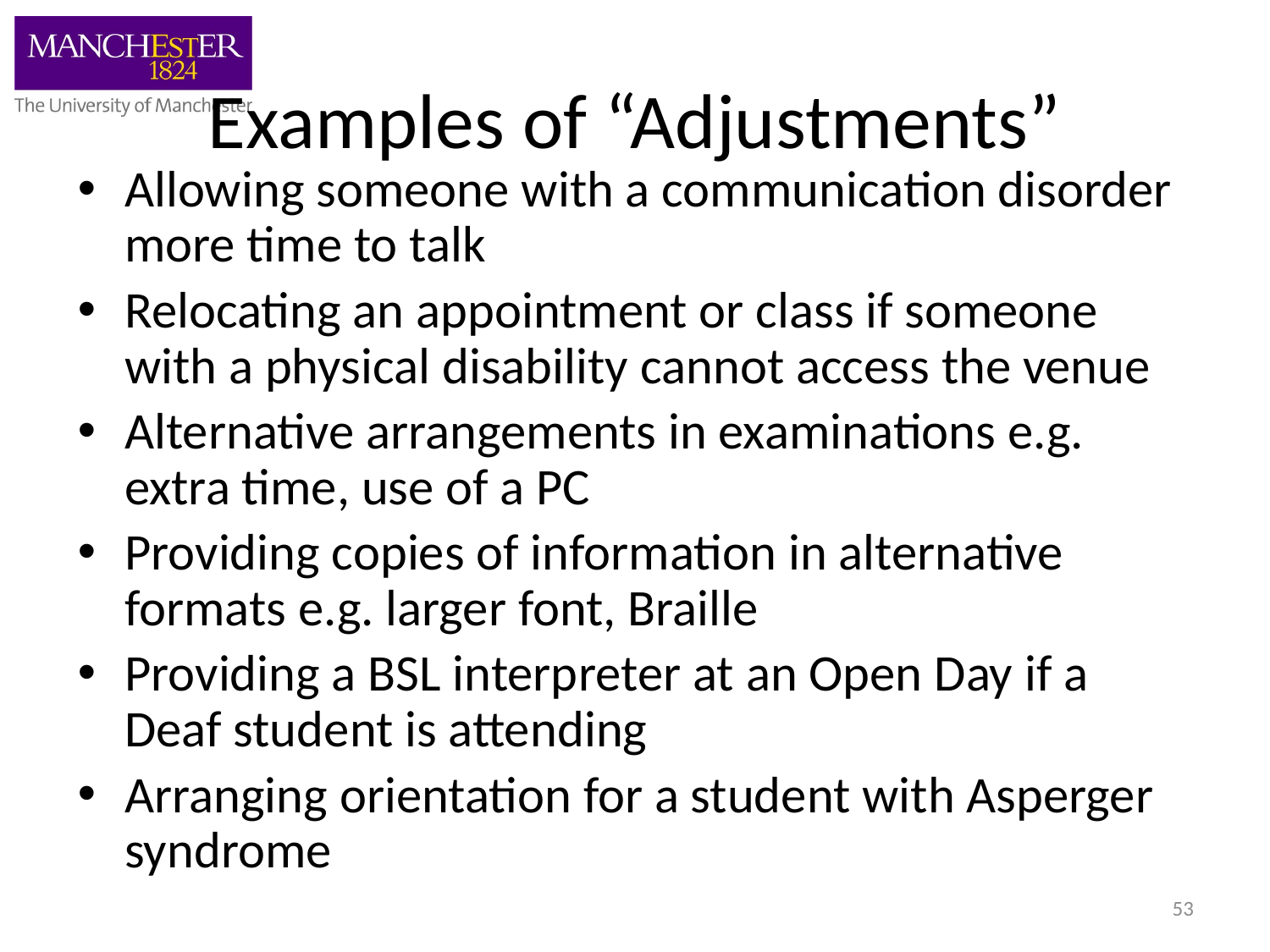

# Examples of “Adjustments”
Allowing someone with a communication disorder more time to talk
Relocating an appointment or class if someone with a physical disability cannot access the venue
Alternative arrangements in examinations e.g. extra time, use of a PC
Providing copies of information in alternative formats e.g. larger font, Braille
Providing a BSL interpreter at an Open Day if a Deaf student is attending
Arranging orientation for a student with Asperger syndrome

53